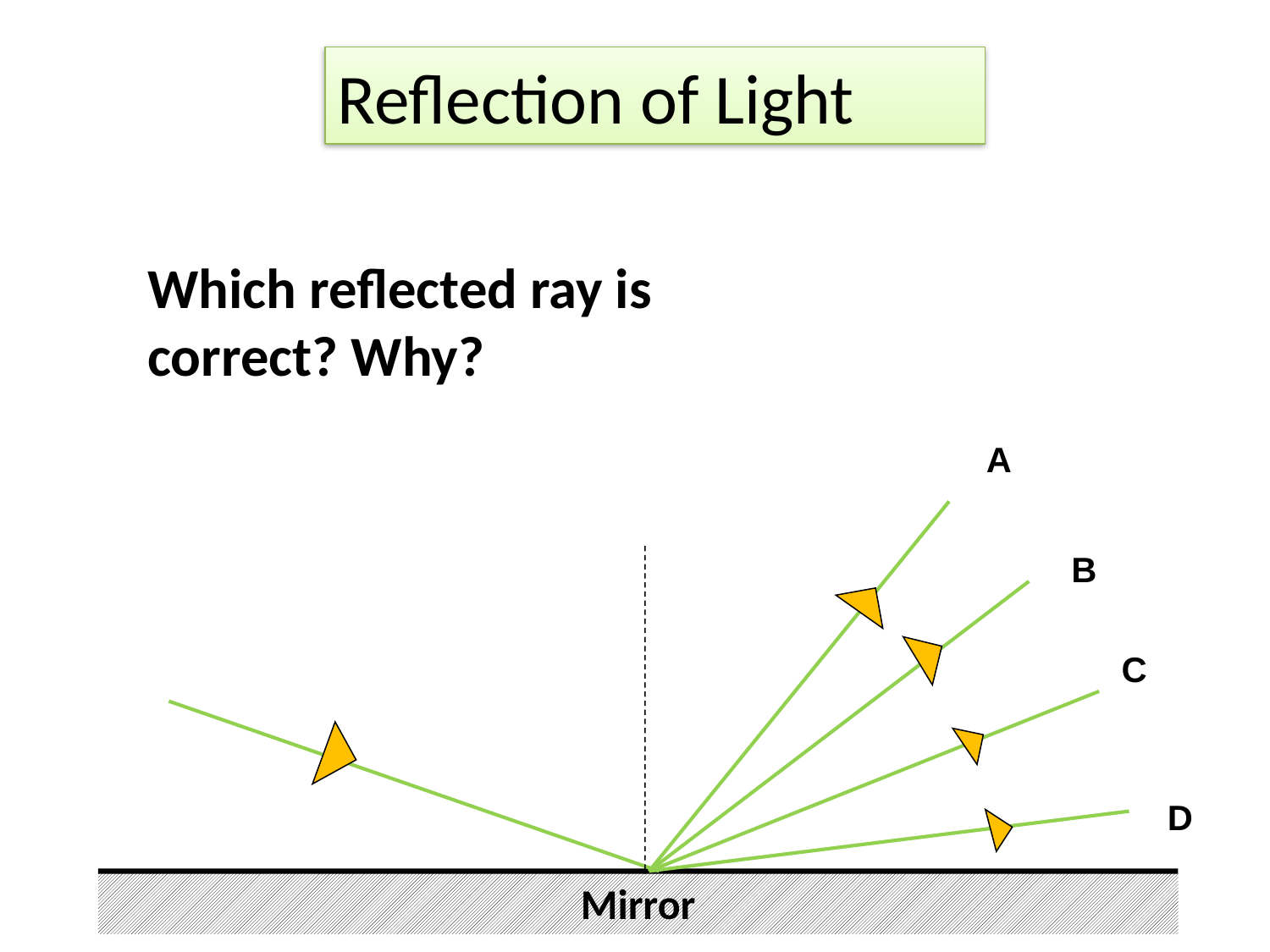

Reflection of Light
Which reflected ray is correct? Why?

A

B

C

D

Mirror